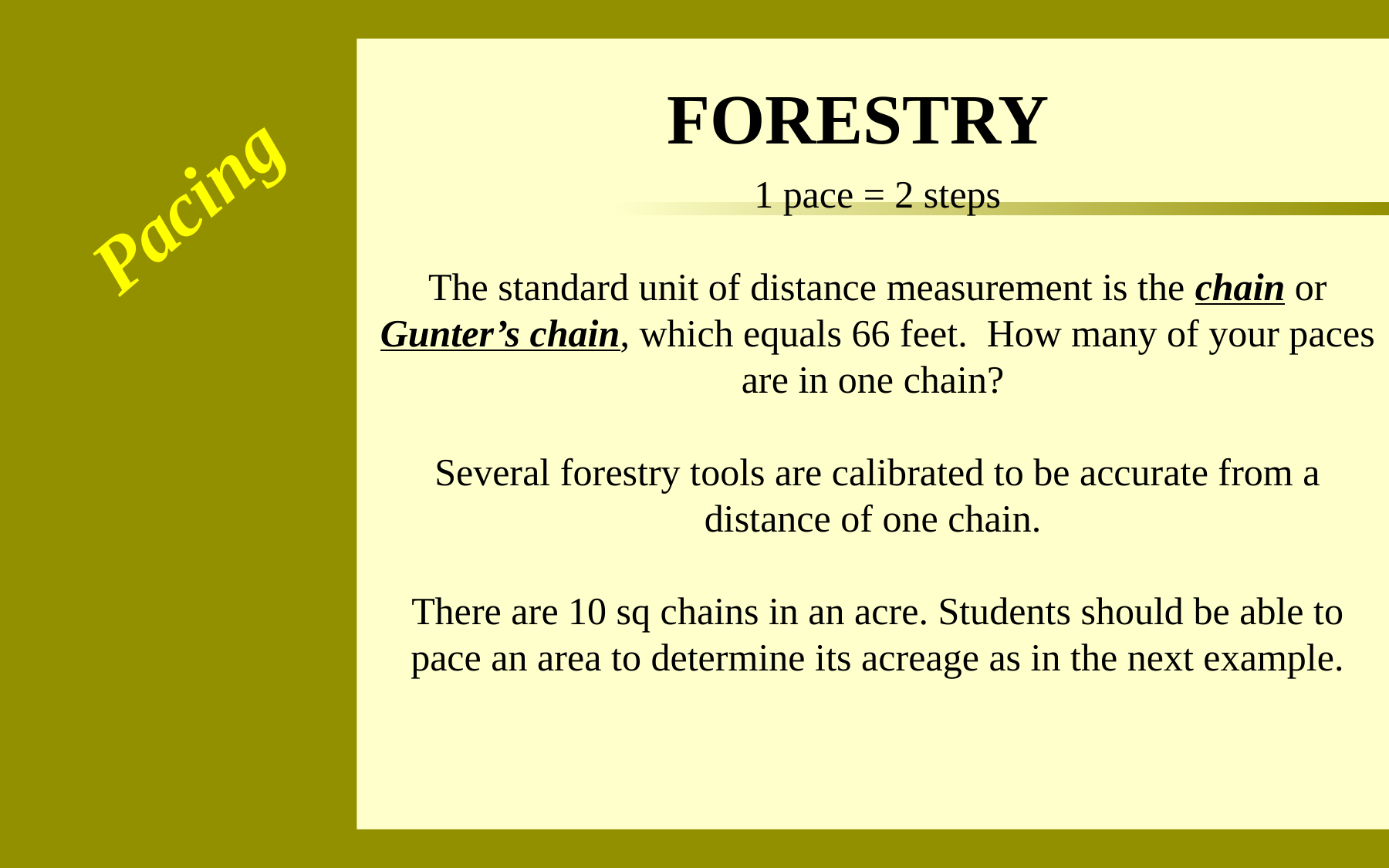

# FORESTRY
Pacing
1 pace = 2 steps

The standard unit of distance measurement is the chain or Gunter’s chain, which equals 66 feet.  How many of your paces are in one chain?

Several forestry tools are calibrated to be accurate from a distance of one chain.

There are 10 sq chains in an acre. Students should be able to pace an area to determine its acreage as in the next example.